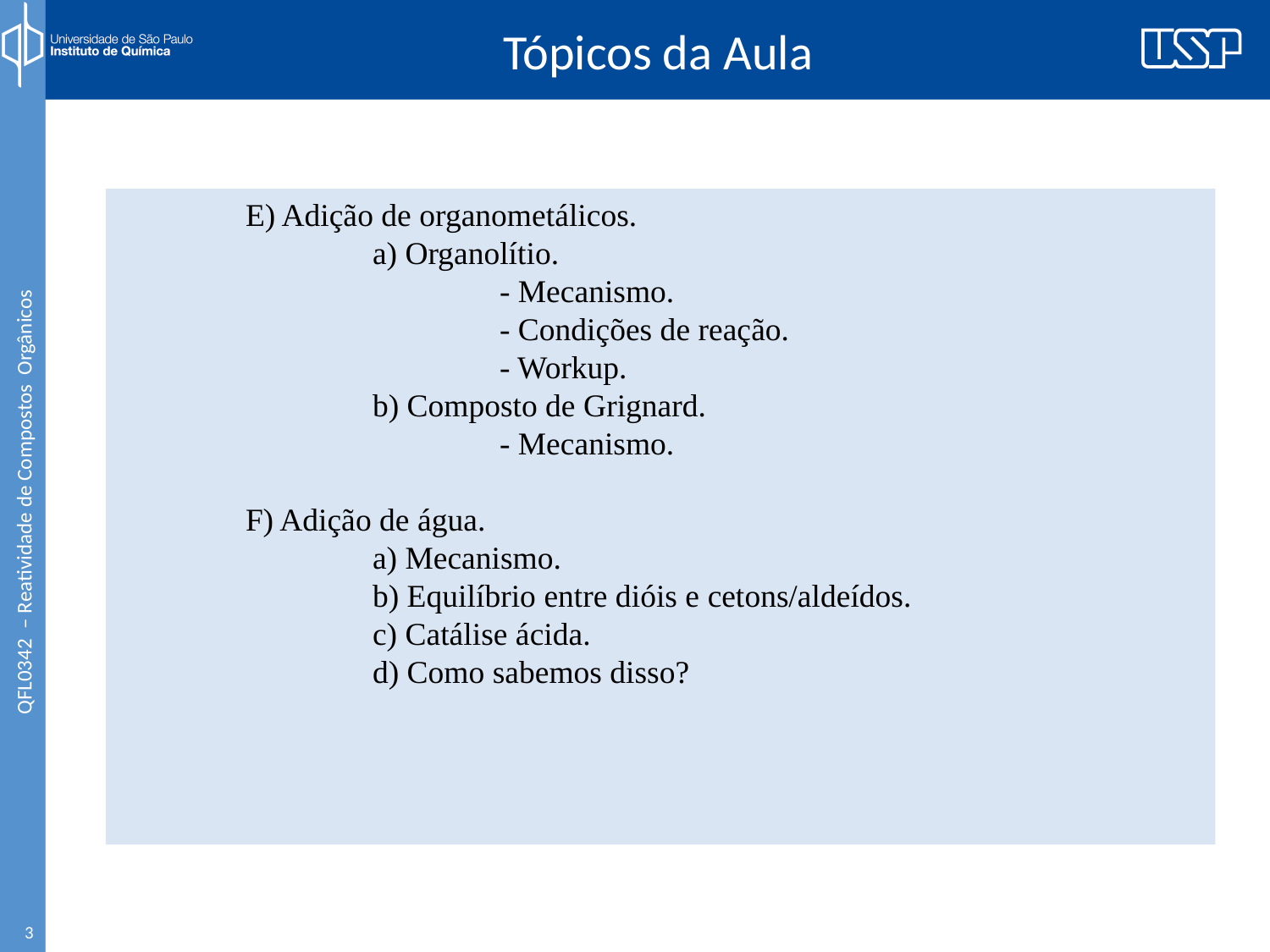

# Tópicos da Aula

	E) Adição de organometálicos.
		a) Organolítio.
			- Mecanismo.
			- Condições de reação.
			- Workup.
		b) Composto de Grignard.
			- Mecanismo.

	F) Adição de água.
		a) Mecanismo.
		b) Equilíbrio entre dióis e cetons/aldeídos.
		c) Catálise ácida.
		d) Como sabemos disso?
3